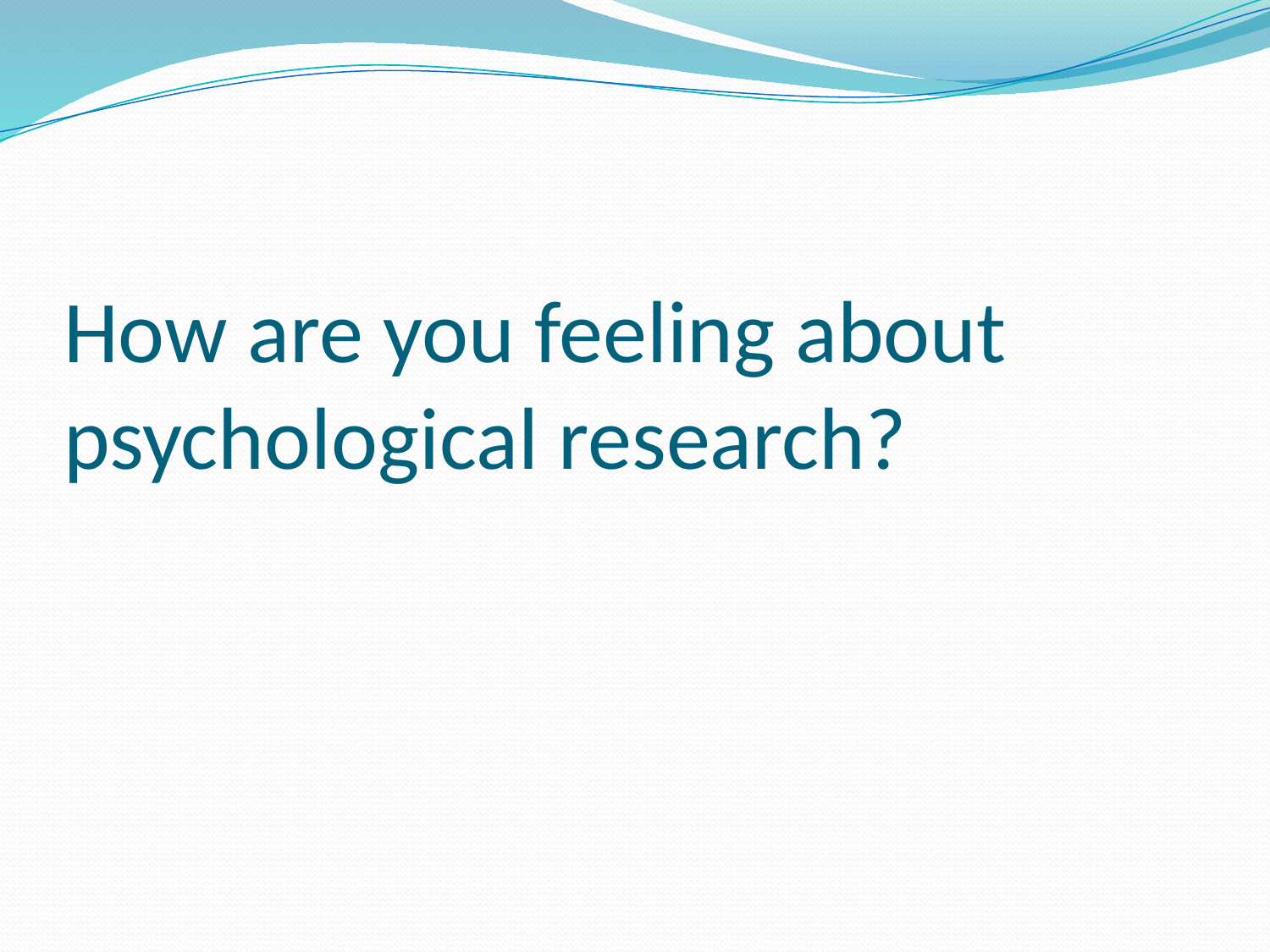

# How are you feeling about psychological research?